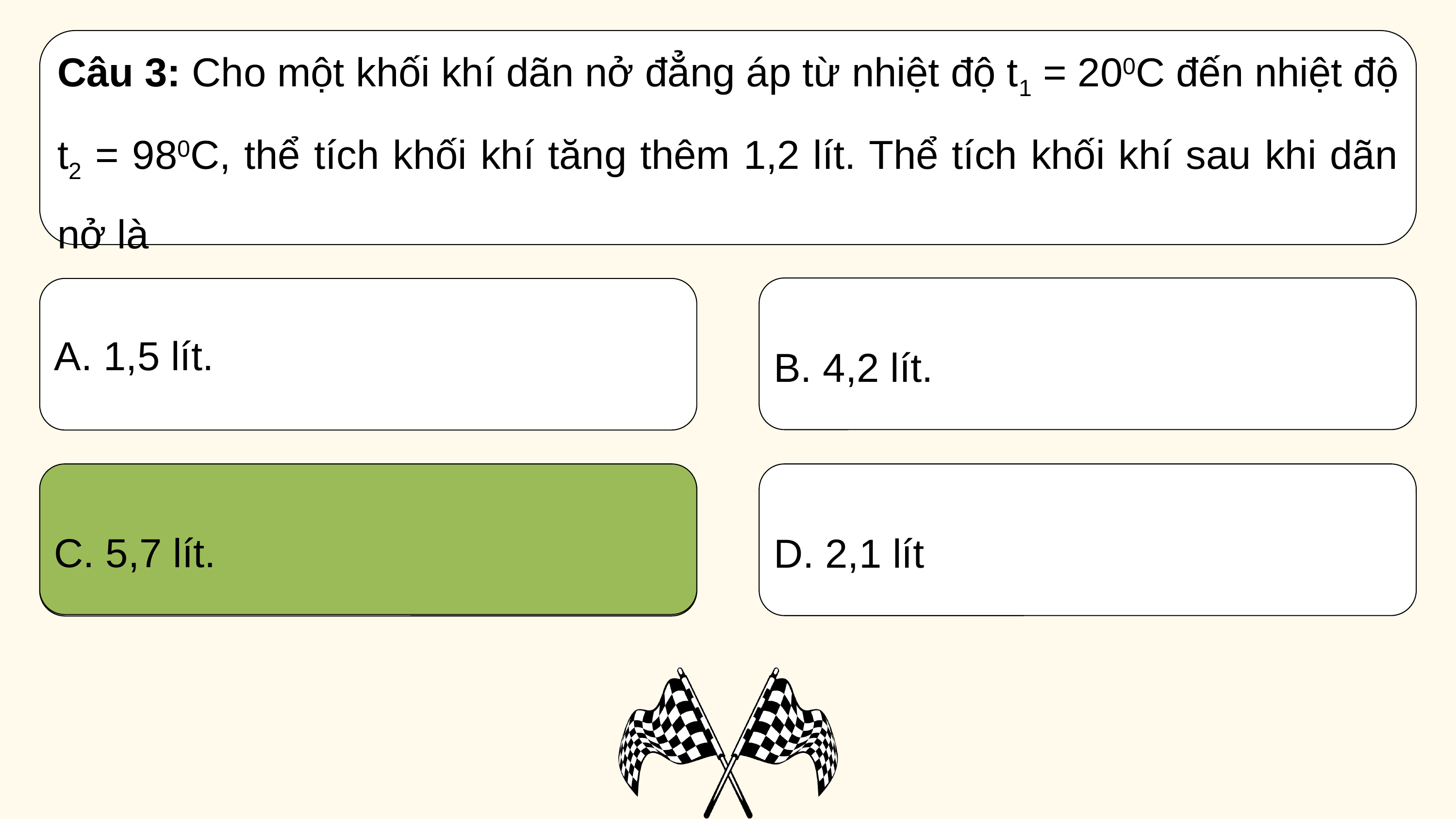

Câu 3: Cho một khối khí dãn nở đẳng áp từ nhiệt độ t1 = 200C đến nhiệt độ t2 = 980C, thể tích khối khí tăng thêm 1,2 lít. Thể tích khối khí sau khi dãn nở là
B. 4,2 lít.
A. 1,5 lít.
C. 5,7 lít.
D. 2,1 lít
C. 5,7 lít.